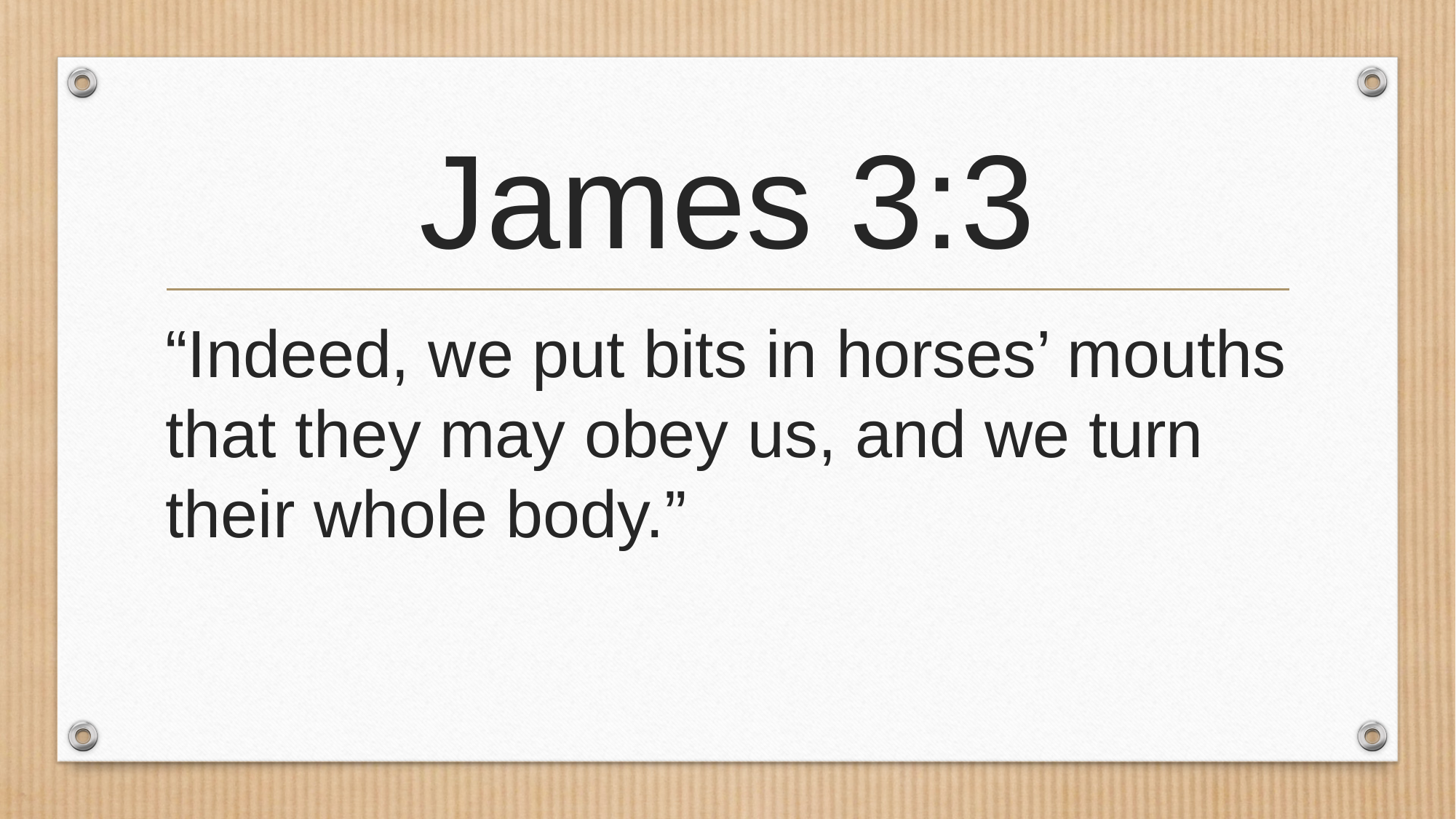

# James 3:3
“Indeed, we put bits in horses’ mouths that they may obey us, and we turn their whole body.”